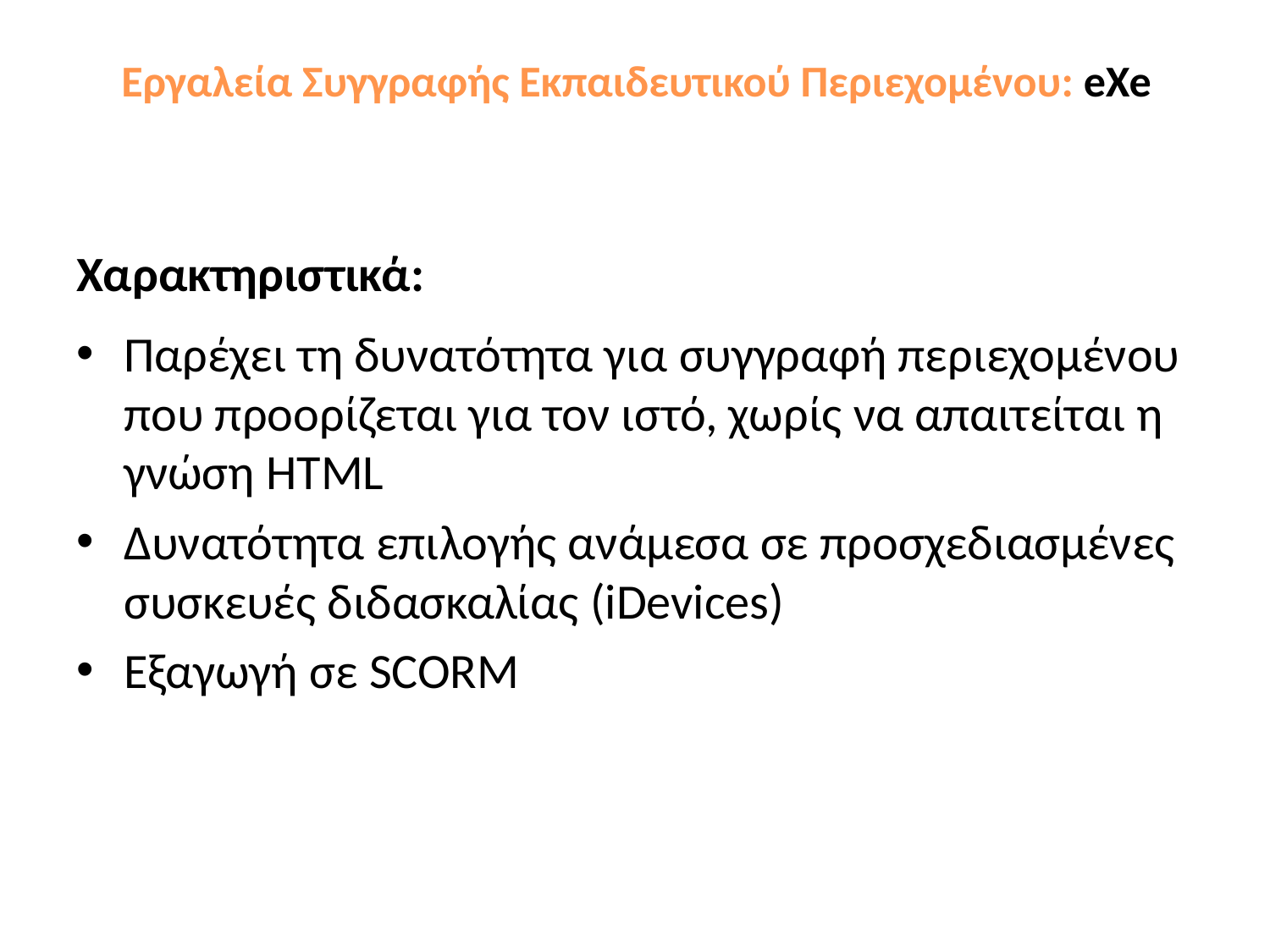

# Εργαλεία Συγγραφής Εκπαιδευτικού Περιεχομένου: eXe

Χαρακτηριστικά:
Παρέχει τη δυνατότητα για συγγραφή περιεχομένου που προορίζεται για τον ιστό, χωρίς να απαιτείται η γνώση HTML
Δυνατότητα επιλογής ανάμεσα σε προσχεδιασμένες συσκευές διδασκαλίας (iDevices)
Εξαγωγή σε SCORM